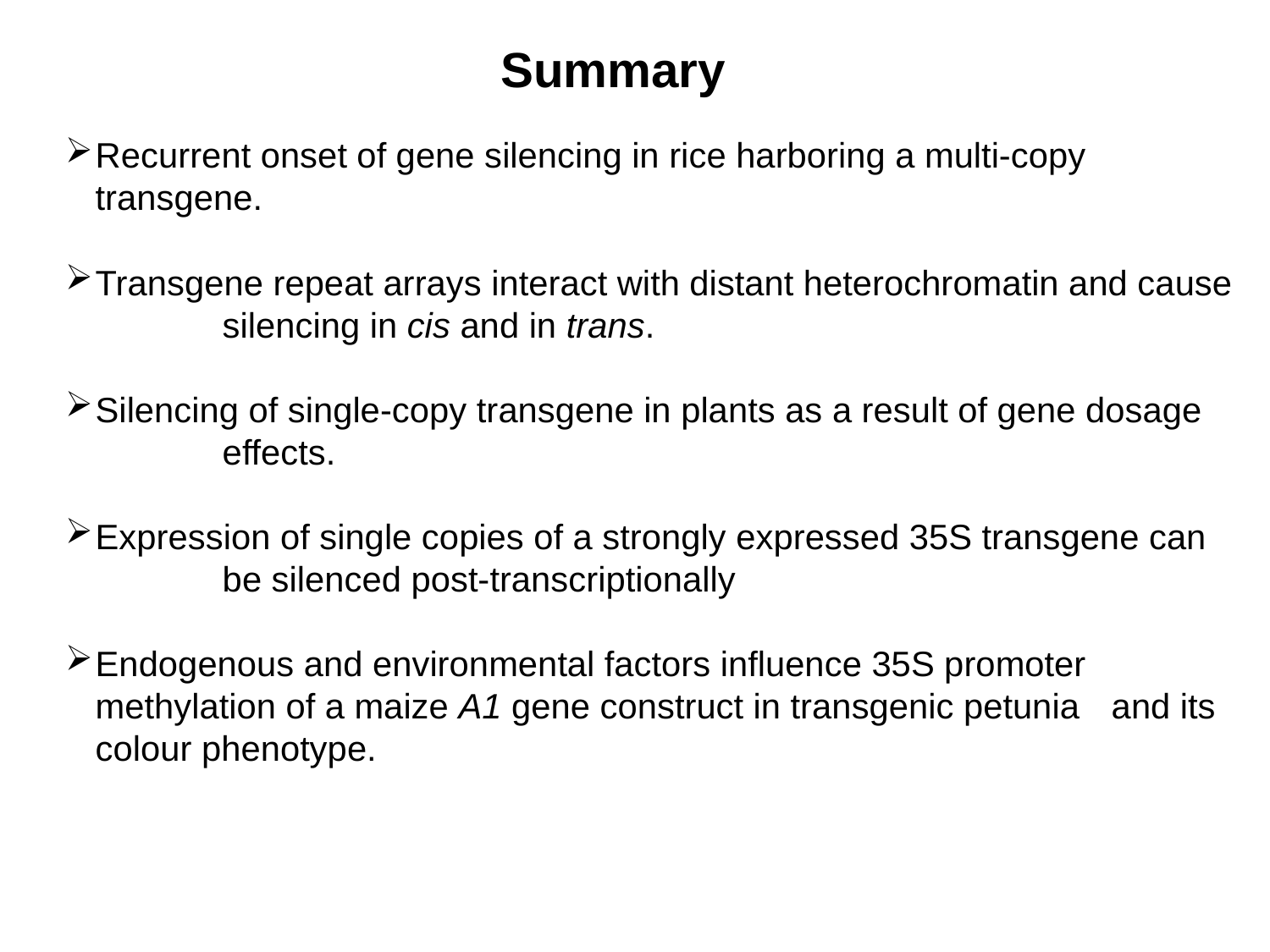

Summary
Recurrent onset of gene silencing in rice harboring a multi-copy 	transgene.

Transgene repeat arrays interact with distant heterochromatin and cause 	silencing in cis and in trans.

Silencing of single-copy transgene in plants as a result of gene dosage 	effects.

Expression of single copies of a strongly expressed 35S transgene can 	be silenced post-transcriptionally

Endogenous and environmental factors influence 35S promoter 	methylation of a maize A1 gene construct in transgenic petunia 	and its colour phenotype.